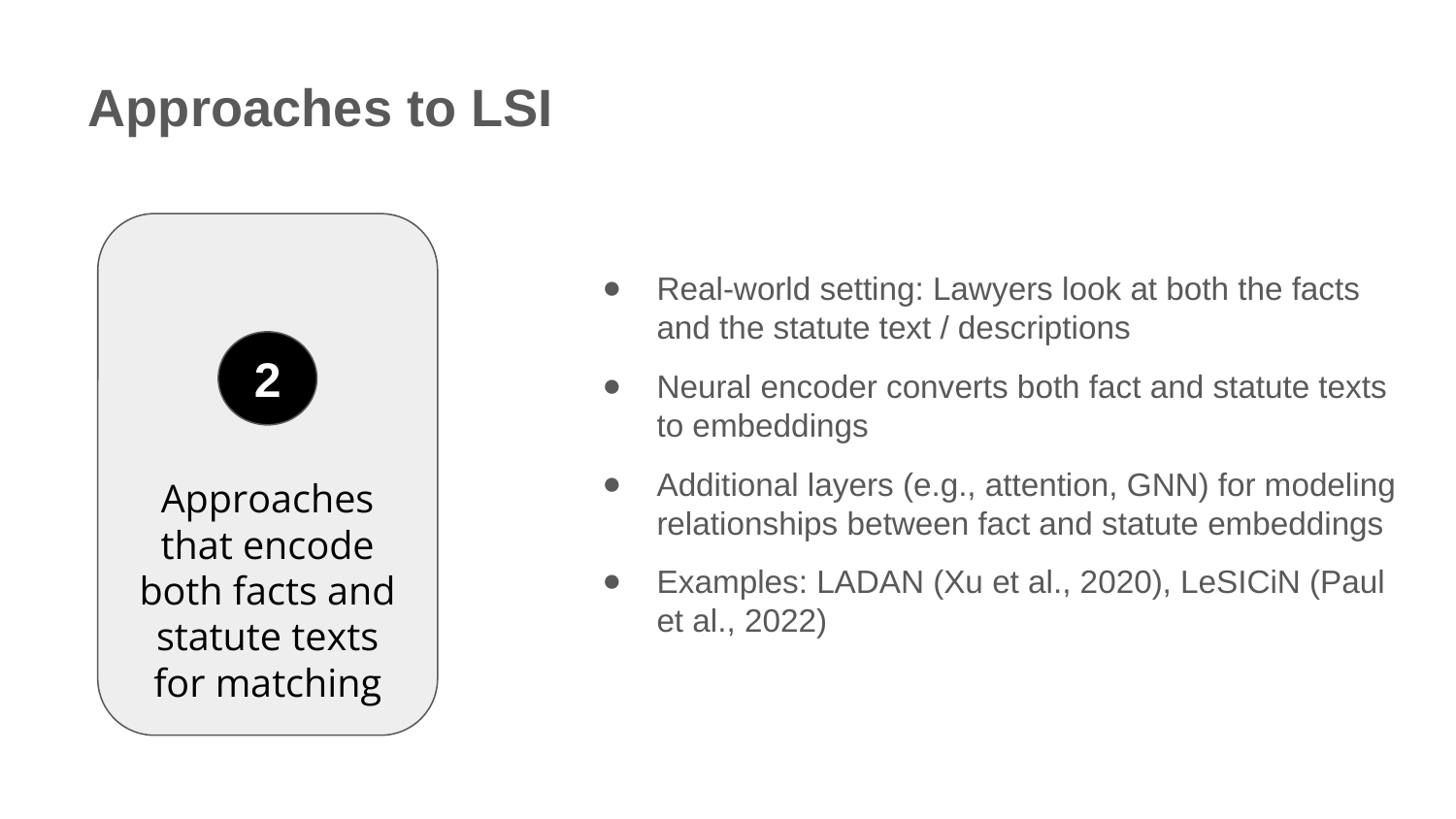

Approaches to LSI

Approaches that encode both facts and statute texts for matching

2
Real-world setting: Lawyers look at both the facts and the statute text / descriptions
Neural encoder converts both fact and statute texts to embeddings
Additional layers (e.g., attention, GNN) for modeling relationships between fact and statute embeddings
Examples: LADAN (Xu et al., 2020), LeSICiN (Paul et al., 2022)